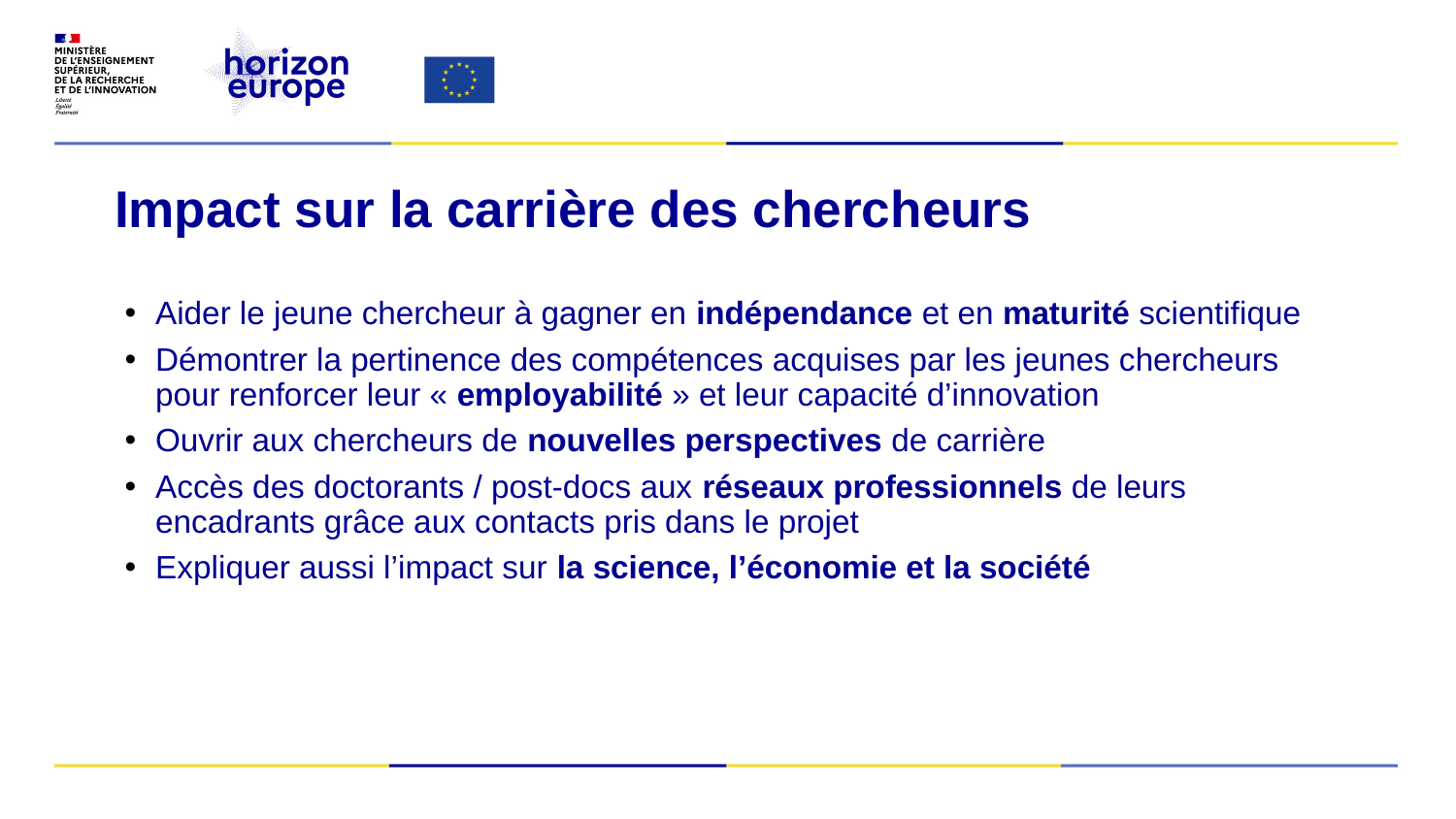

# Impact sur la carrière des chercheurs
Aider le jeune chercheur à gagner en indépendance et en maturité scientifique
Démontrer la pertinence des compétences acquises par les jeunes chercheurs pour renforcer leur « employabilité » et leur capacité d’innovation
Ouvrir aux chercheurs de nouvelles perspectives de carrière
Accès des doctorants / post-docs aux réseaux professionnels de leurs encadrants grâce aux contacts pris dans le projet
Expliquer aussi l’impact sur la science, l’économie et la société